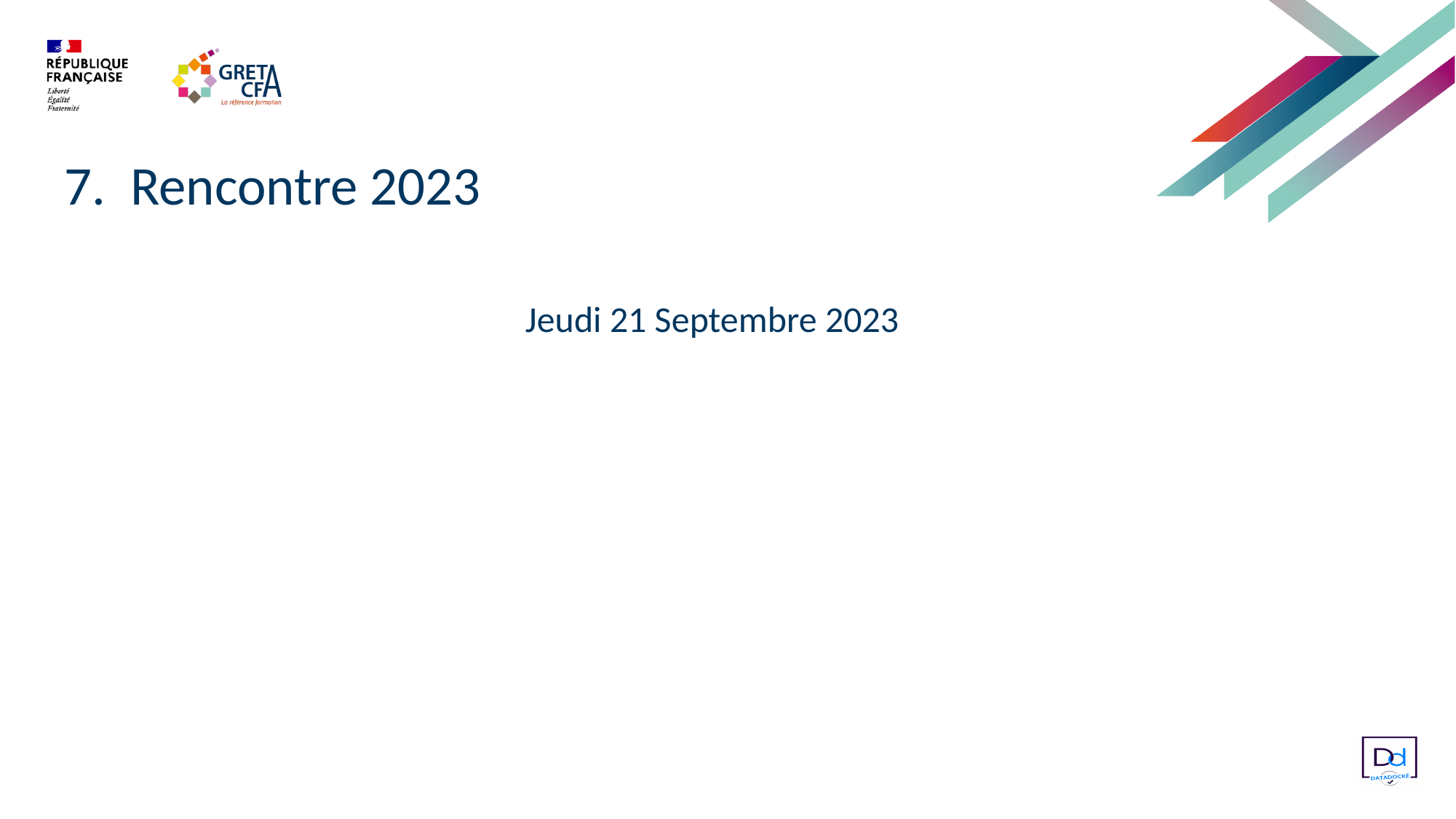

7.  Rencontre 2023

Jeudi 21 Septembre 2023